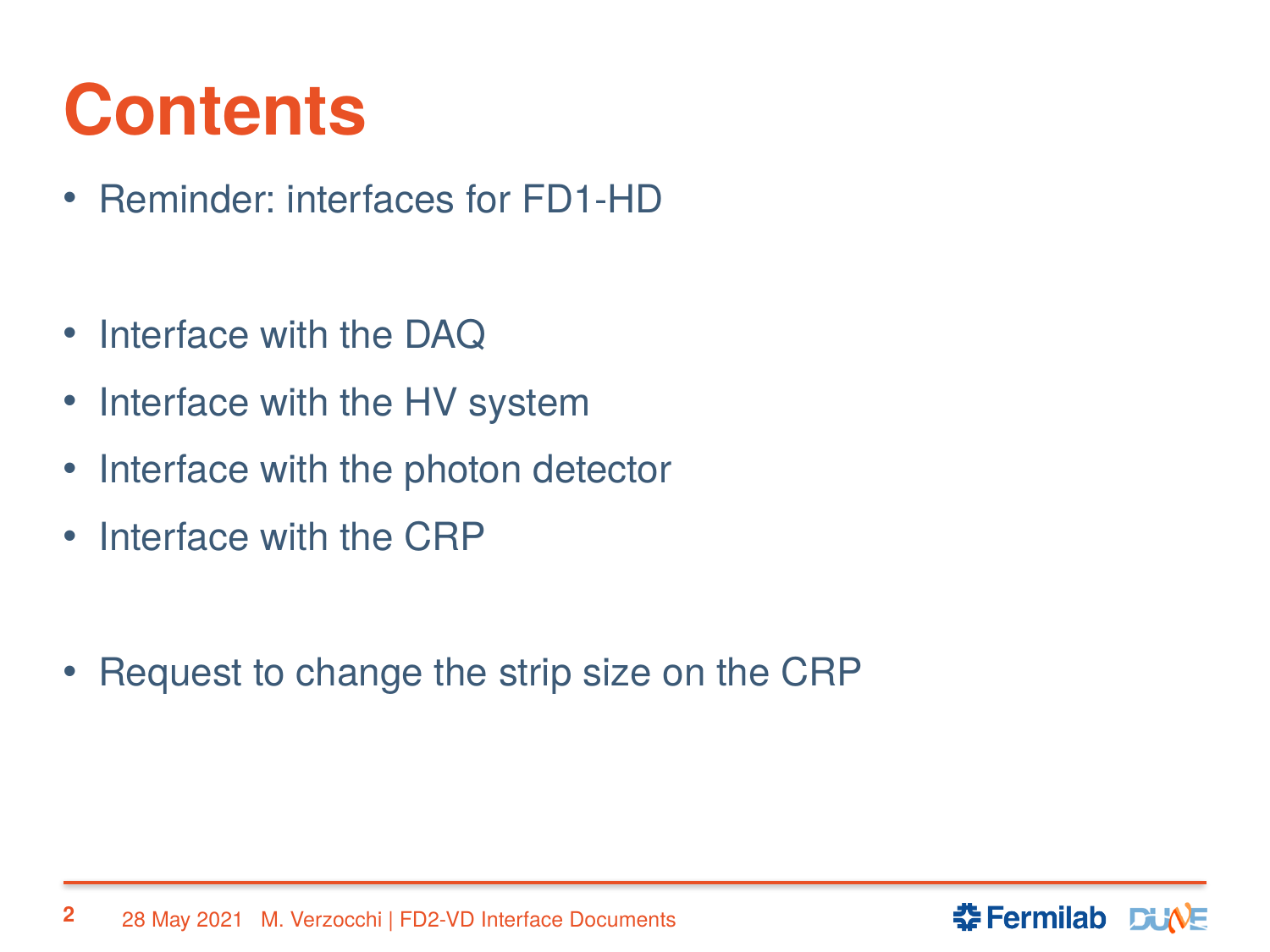

# Contents
Reminder: interfaces for FD1-HD

Interface with the DAQ
Interface with the HV system
Interface with the photon detector
Interface with the CRP

Request to change the strip size on the CRP

2
28 May 2021
M. Verzocchi | FD2-VD Interface Documents